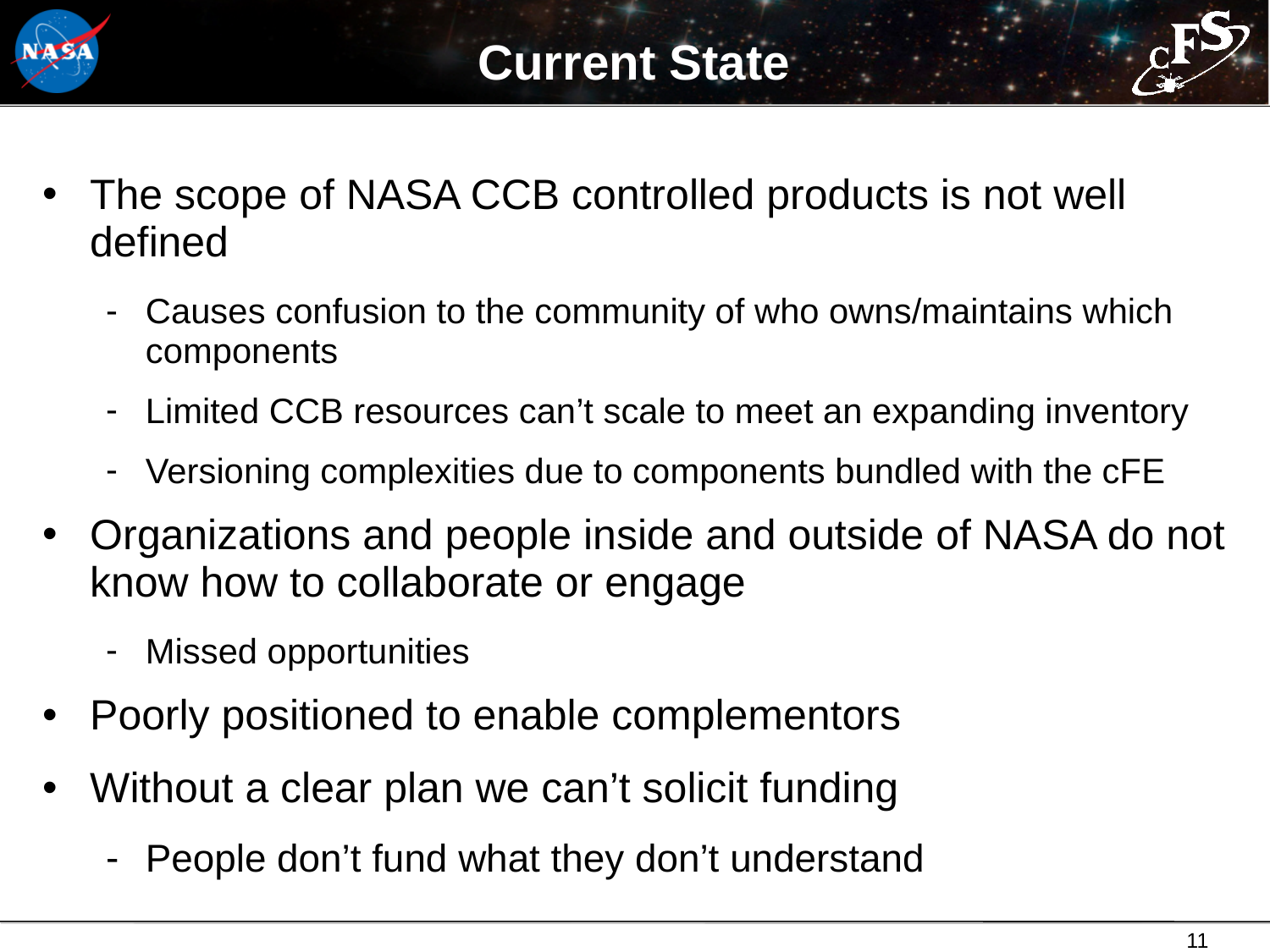

# Current State
The scope of NASA CCB controlled products is not well defined
Causes confusion to the community of who owns/maintains which components
Limited CCB resources can’t scale to meet an expanding inventory
Versioning complexities due to components bundled with the cFE
Organizations and people inside and outside of NASA do not know how to collaborate or engage
Missed opportunities
Poorly positioned to enable complementors
Without a clear plan we can’t solicit funding
People don’t fund what they don’t understand